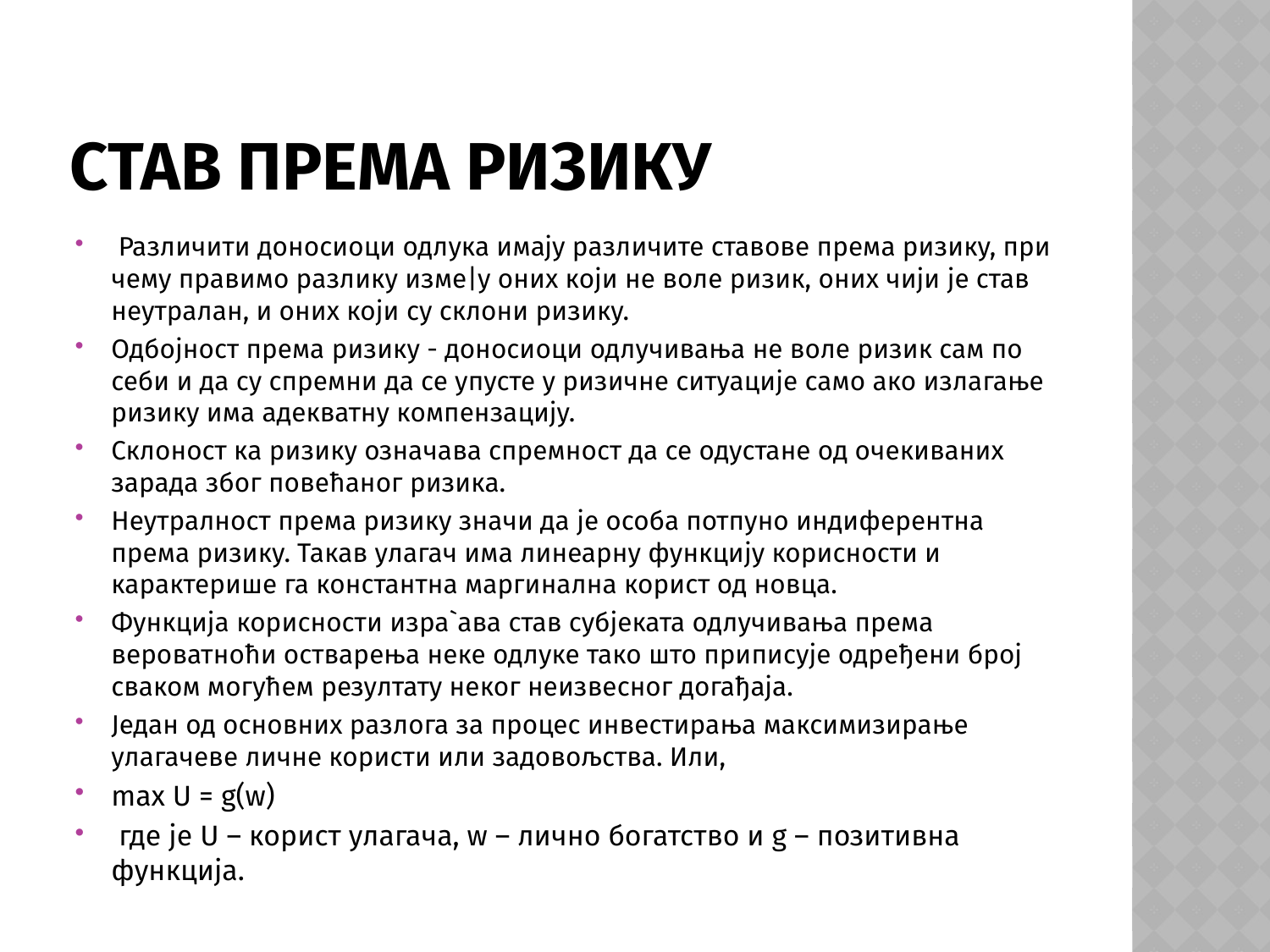

# Став према ризику
 Различити доносиоци одлука имају различите ставове према ризику, при чему правимо разлику изме|у оних који не воле ризик, оних чији је став неутралан, и оних који су склони ризику.
Одбојност према ризику - доносиоци одлучивања не воле ризик сам по себи и да су спремни да се упусте у ризичне ситуације само ако излагање ризику има адекватну компензацију.
Склоност ка ризику означава спремност да се одустане од очекиваних зарада због повећаног ризика.
Неутралност према ризику значи да је особа потпуно индиферентна према ризику. Такав улагач има линеарну функцију корисности и карактерише га константна маргинална корист од новца.
Функција корисности изра`ава став субјеката одлучивања према вероватноћи остварења неке одлуке тако што приписује одређени број сваком могућем резултату неког неизвесног догађаја.
Један од основних разлога за процес инвестирања максимизирање улагачеве личне користи или задовољства. Или,
max U = g(w)
 где је U – корист улагача, w – лично богатство и g – позитивна функција.